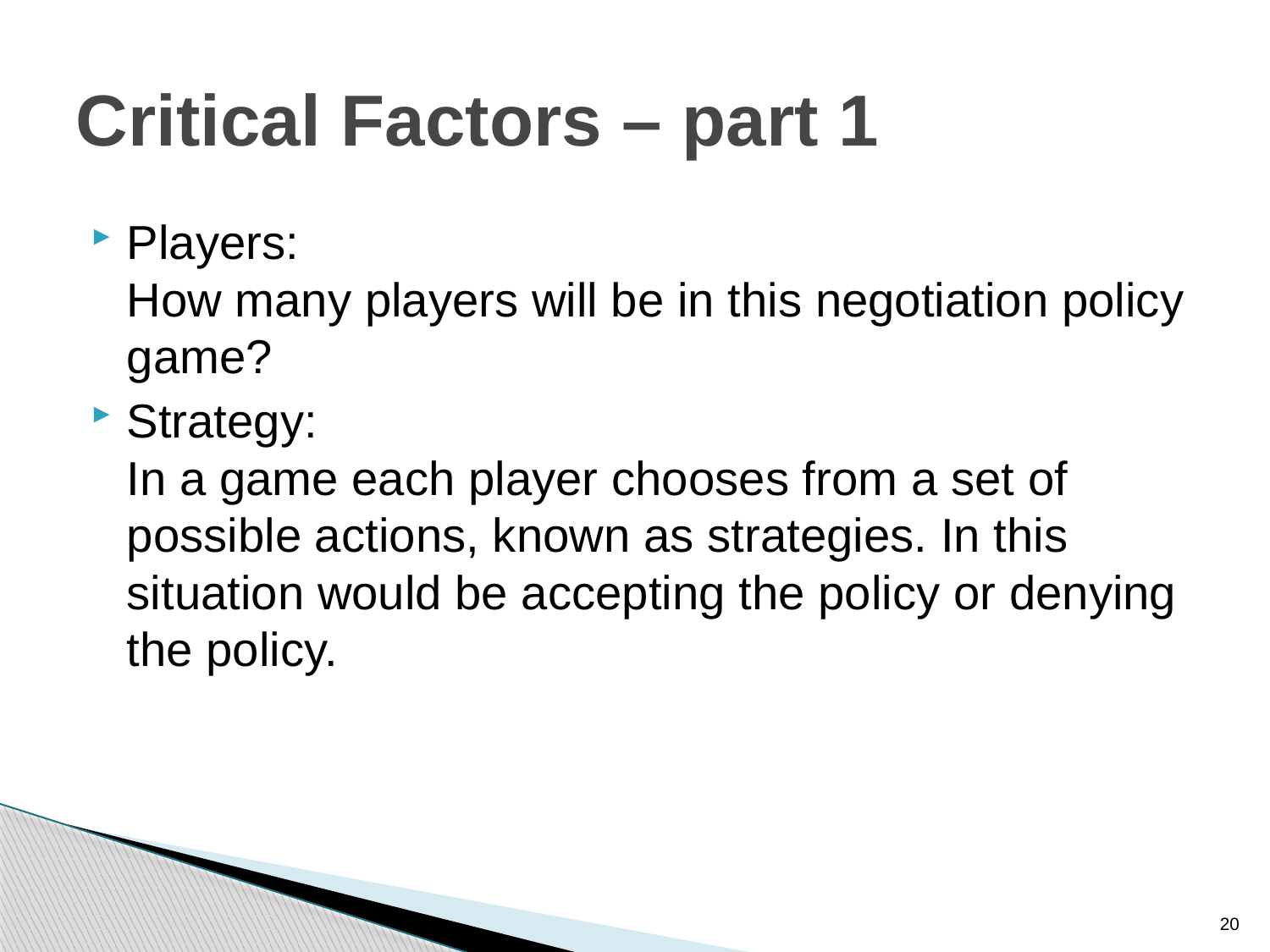

# Critical Factors – part 1
Players:
How many players will be in this negotiation policy game?
Strategy:
In a game each player chooses from a set of possible actions, known as strategies. In this situation would be accepting the policy or denying the policy.

20